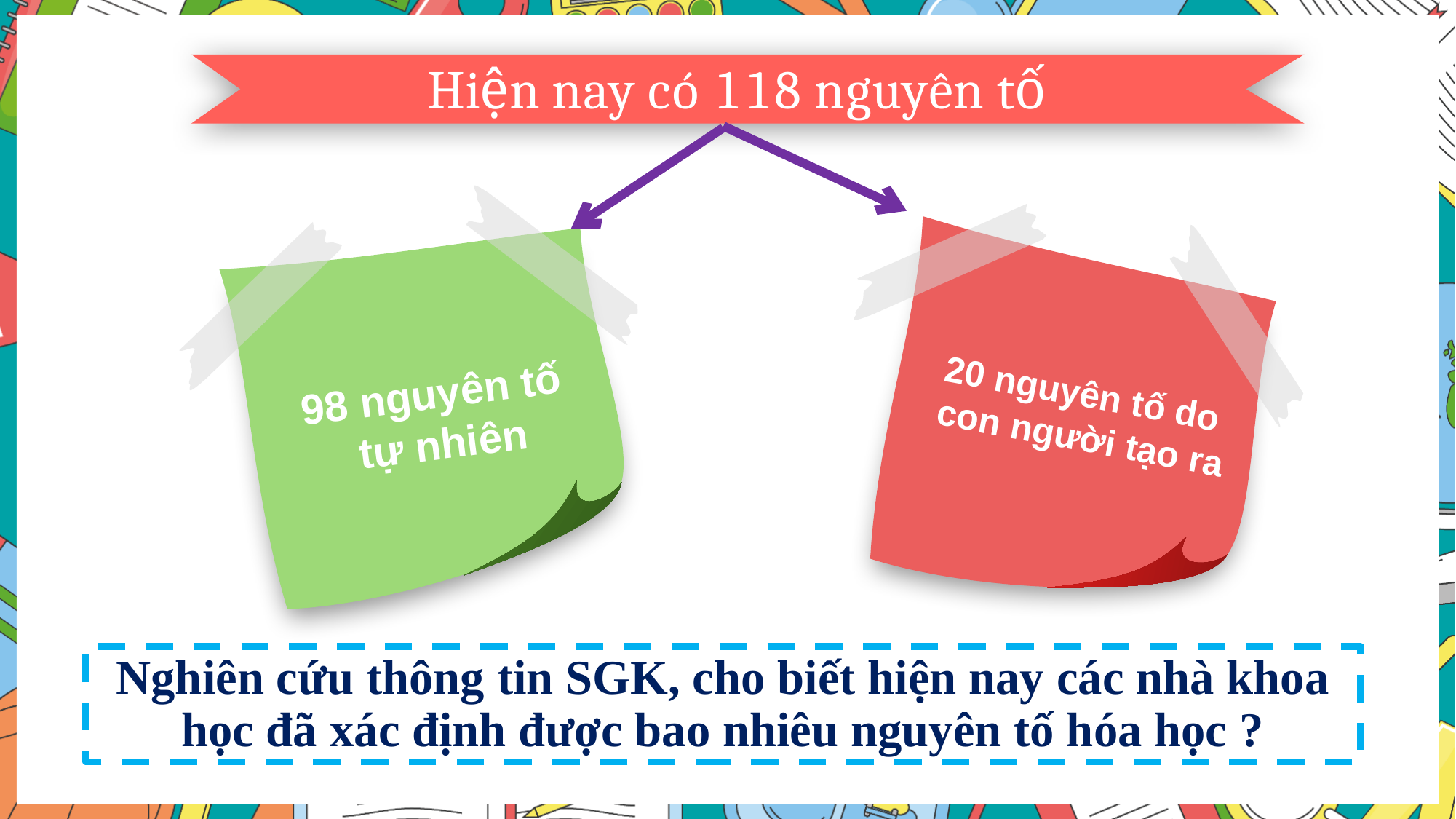

Hiện nay có 118 nguyên tố

98 nguyên tố
 tự nhiên
20 nguyên tố do con người tạo ra
Nghiên cứu thông tin SGK, cho biết hiện nay các nhà khoa học đã xác định được bao nhiêu nguyên tố hóa học ?